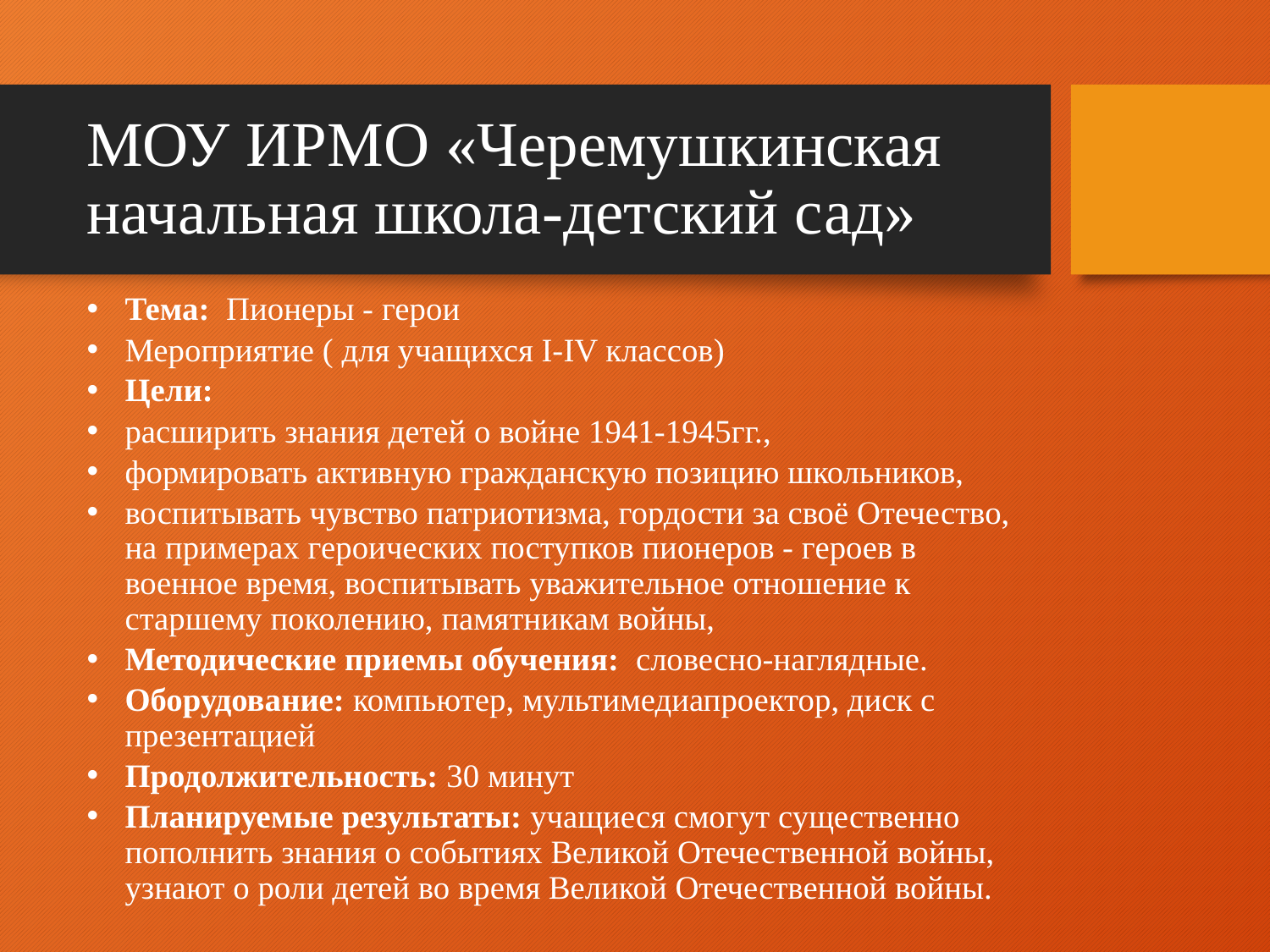

# МОУ ИРМО «Черемушкинская начальная школа-детский сад»
Тема:  Пионеры - герои
Мероприятие ( для учащихся I-IV классов)
Цели:
расширить знания детей о войне 1941-1945гг.,
формировать активную гражданскую позицию школьников,
воспитывать чувство патриотизма, гордости за своё Отечество, на примерах героических поступков пионеров - героев в военное время, воспитывать уважительное отношение к старшему поколению, памятникам войны,
Методические приемы обучения:  словесно-наглядные.
Оборудование: компьютер, мультимедиапроектор, диск с презентацией
Продолжительность: 30 минут
Планируемые результаты: учащиеся смогут существенно пополнить знания о событиях Великой Отечественной войны, узнают о роли детей во время Великой Отечественной войны.